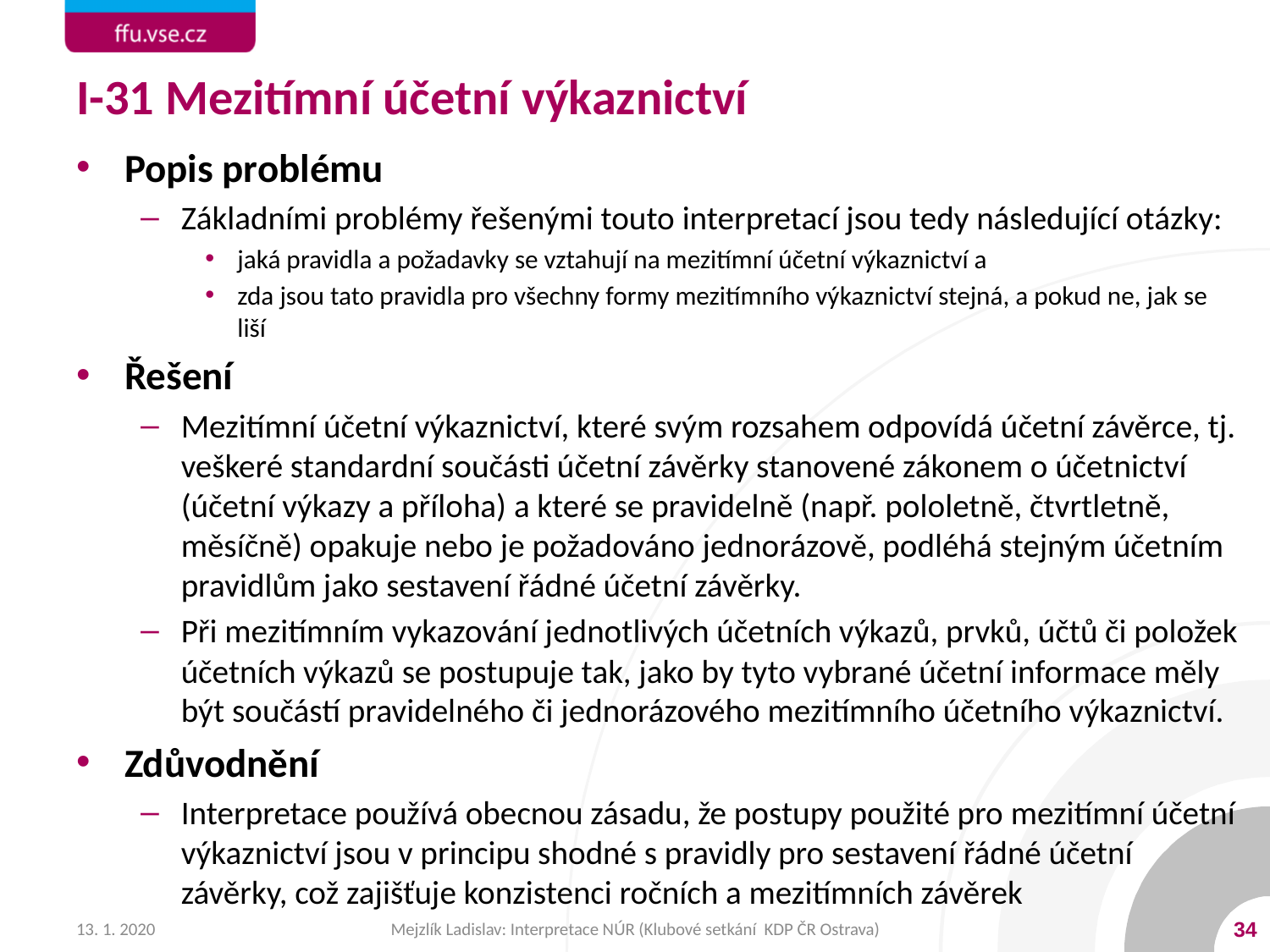

# I-31 Mezitímní účetní výkaznictví
Popis problému
Základními problémy řešenými touto interpretací jsou tedy následující otázky:
jaká pravidla a požadavky se vztahují na mezitímní účetní výkaznictví a
zda jsou tato pravidla pro všechny formy mezitímního výkaznictví stejná, a pokud ne, jak se liší
Řešení
Mezitímní účetní výkaznictví, které svým rozsahem odpovídá účetní závěrce, tj. veškeré standardní součásti účetní závěrky stanovené zákonem o účetnictví (účetní výkazy a příloha) a které se pravidelně (např. pololetně, čtvrtletně, měsíčně) opakuje nebo je požadováno jednorázově, podléhá stejným účetním pravidlům jako sestavení řádné účetní závěrky.
Při mezitímním vykazování jednotlivých účetních výkazů, prvků, účtů či položek účetních výkazů se postupuje tak, jako by tyto vybrané účetní informace měly být součástí pravidelného či jednorázového mezitímního účetního výkaznictví.
Zdůvodnění
Interpretace používá obecnou zásadu, že postupy použité pro mezitímní účetní výkaznictví jsou v principu shodné s pravidly pro sestavení řádné účetní závěrky, což zajišťuje konzistenci ročních a mezitímních závěrek
13. 1. 2020
Mejzlík Ladislav: Interpretace NÚR (Klubové setkání  KDP ČR Ostrava)
34